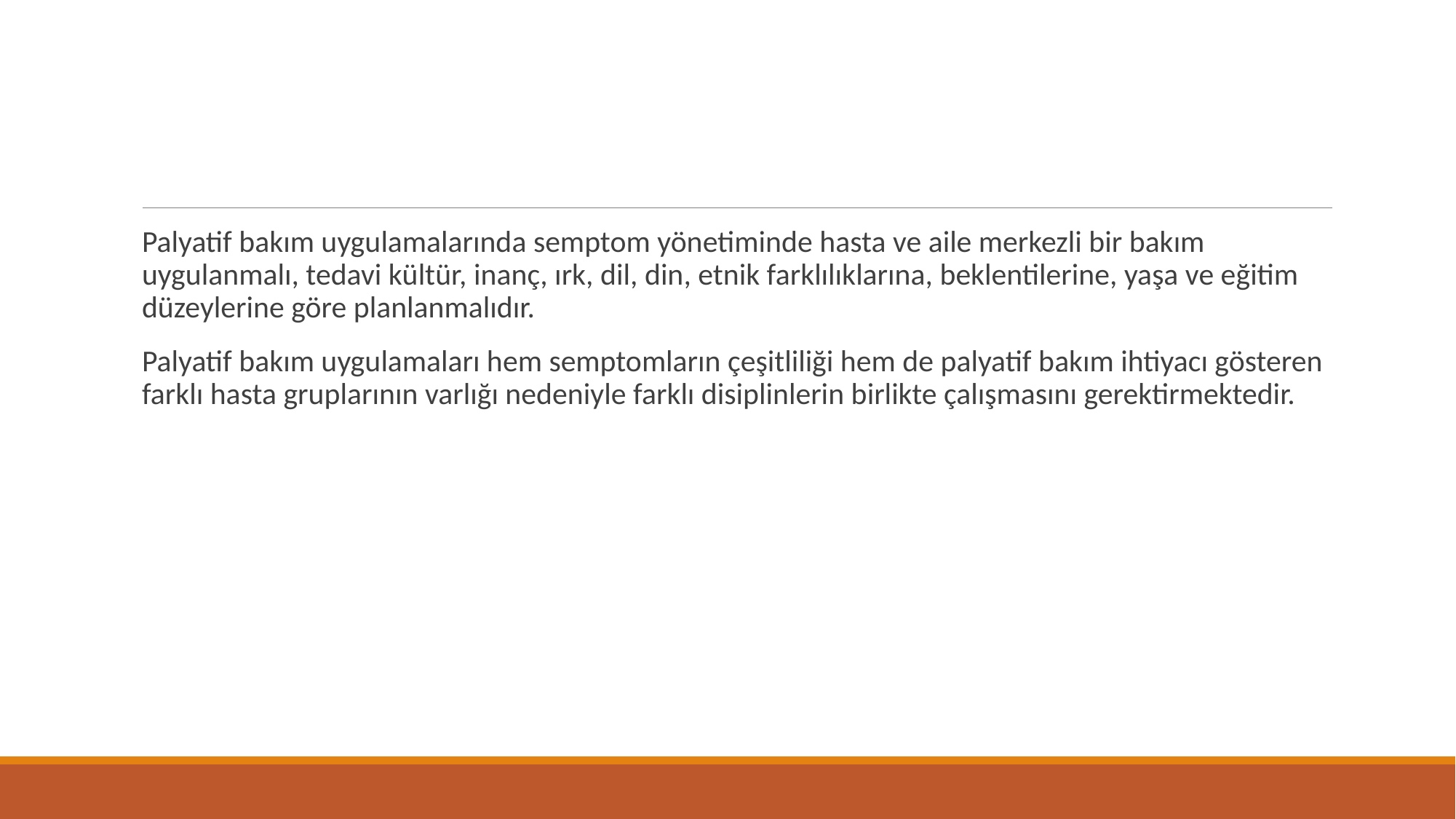

#
Palyatif bakım uygulamalarında semptom yönetiminde hasta ve aile merkezli bir bakım uygulanmalı, tedavi kültür, inanç, ırk, dil, din, etnik farklılıklarına, beklentilerine, yaşa ve eğitim düzeylerine göre planlanmalıdır.
Palyatif bakım uygulamaları hem semptomların çeşitliliği hem de palyatif bakım ihtiyacı gösteren farklı hasta gruplarının varlığı nedeniyle farklı disiplinlerin birlikte çalışmasını gerektirmektedir.